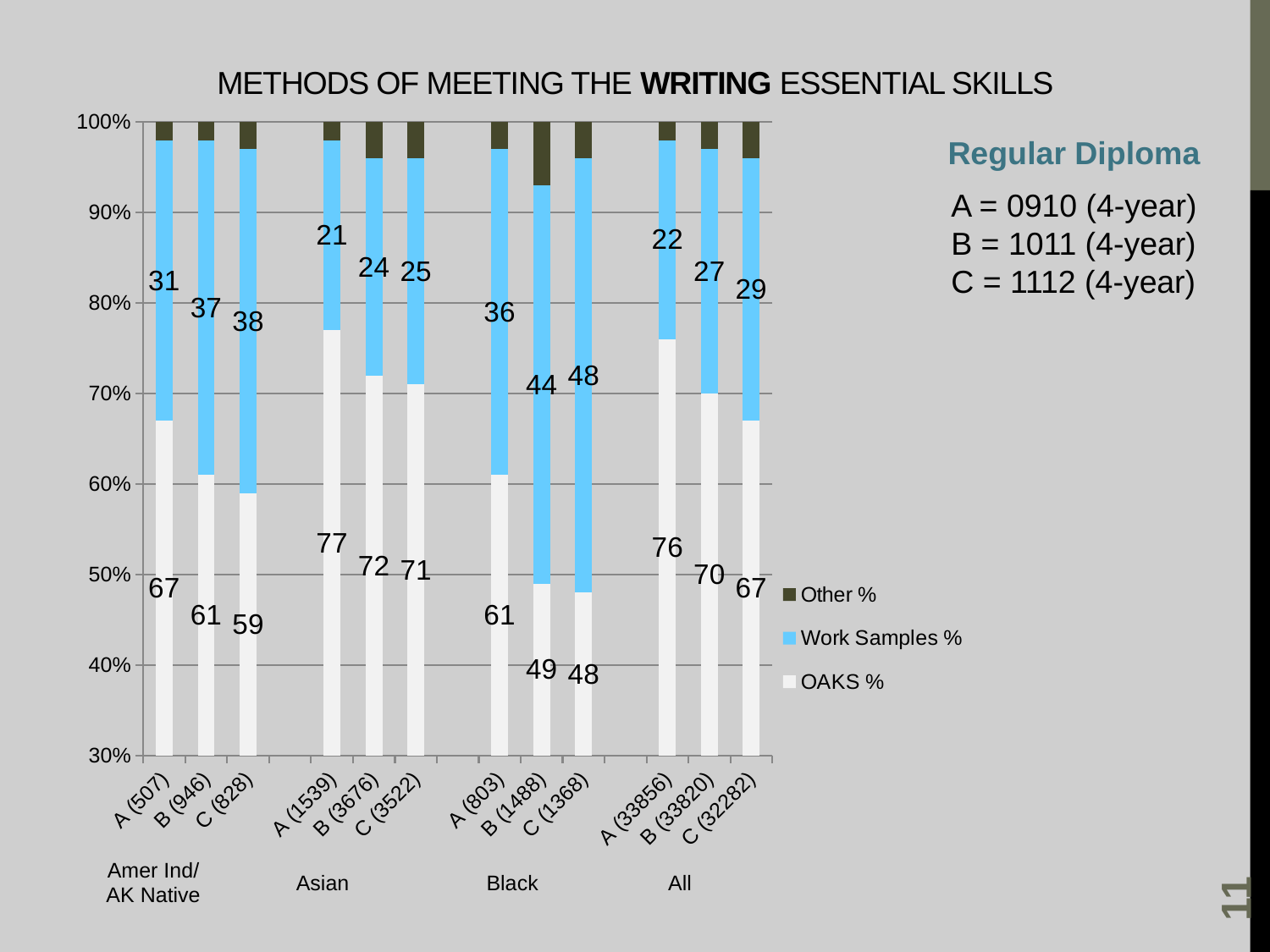

Methods of Meeting the Writing Essential Skills

### Chart

| Category | OAKS % | Work Samples % | Other %  |
|---|---|---|---|
| A (507) | 67.0 | 31.0 | 2.0 |
| B (946) | 61.0 | 37.0 | 2.0 |
| C (828) | 59.0 | 38.0 | 3.0 |
|  | None | None | None |
| A (1539) | 77.0 | 21.0 | 2.0 |
| B (3676) | 72.0 | 24.0 | 4.0 |
| C (3522) | 71.0 | 25.0 | 4.0 |
|  | None | None | None |
| A (803) | 61.0 | 36.0 | 3.0 |
| B (1488) | 49.0 | 44.0 | 7.0 |
| C (1368) | 48.0 | 48.0 | 4.0 |
|  | None | None | None |
| A (33856) | 76.0 | 22.0 | 2.0 |
| B (33820) | 70.0 | 27.0 | 3.0 |
| C (32282) | 67.0 | 29.0 | 4.0 |
Regular Diploma
A = 0910 (4-year)
B = 1011 (4-year)
C = 1112 (4-year)
11
Amer Ind/
AK Native
Black
All
Asian